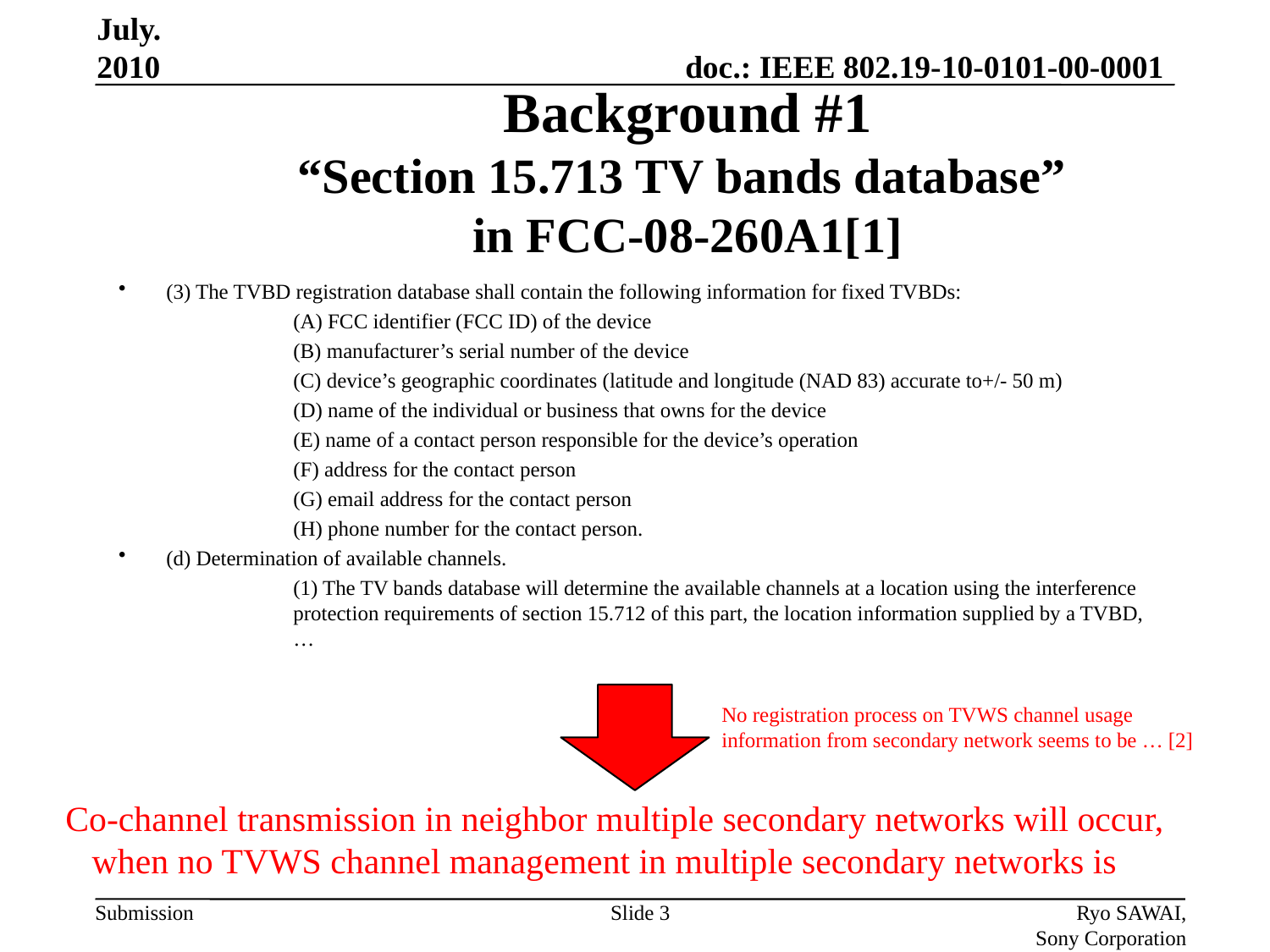

July. 2010
# Background #1 “Section 15.713 TV bands database” in FCC-08-260A1[1]
(3) The TVBD registration database shall contain the following information for fixed TVBDs:
		(A) FCC identifier (FCC ID) of the device
		(B) manufacturer’s serial number of the device
		(C) device’s geographic coordinates (latitude and longitude (NAD 83) accurate to+/- 50 m)
		(D) name of the individual or business that owns for the device
		(E) name of a contact person responsible for the device’s operation
		(F) address for the contact person
		(G) email address for the contact person
		(H) phone number for the contact person.
(d) Determination of available channels.
		(1) The TV bands database will determine the available channels at a location using the interference 	protection requirements of section 15.712 of this part, the location information supplied by a TVBD, 	…

No registration process on TVWS channel usage information from secondary network seems to be … [2]
Co-channel transmission in neighbor multiple secondary networks will occur,         when no TVWS channel management in multiple secondary networks is
Slide 3
Ryo SAWAI, Sony Corporation